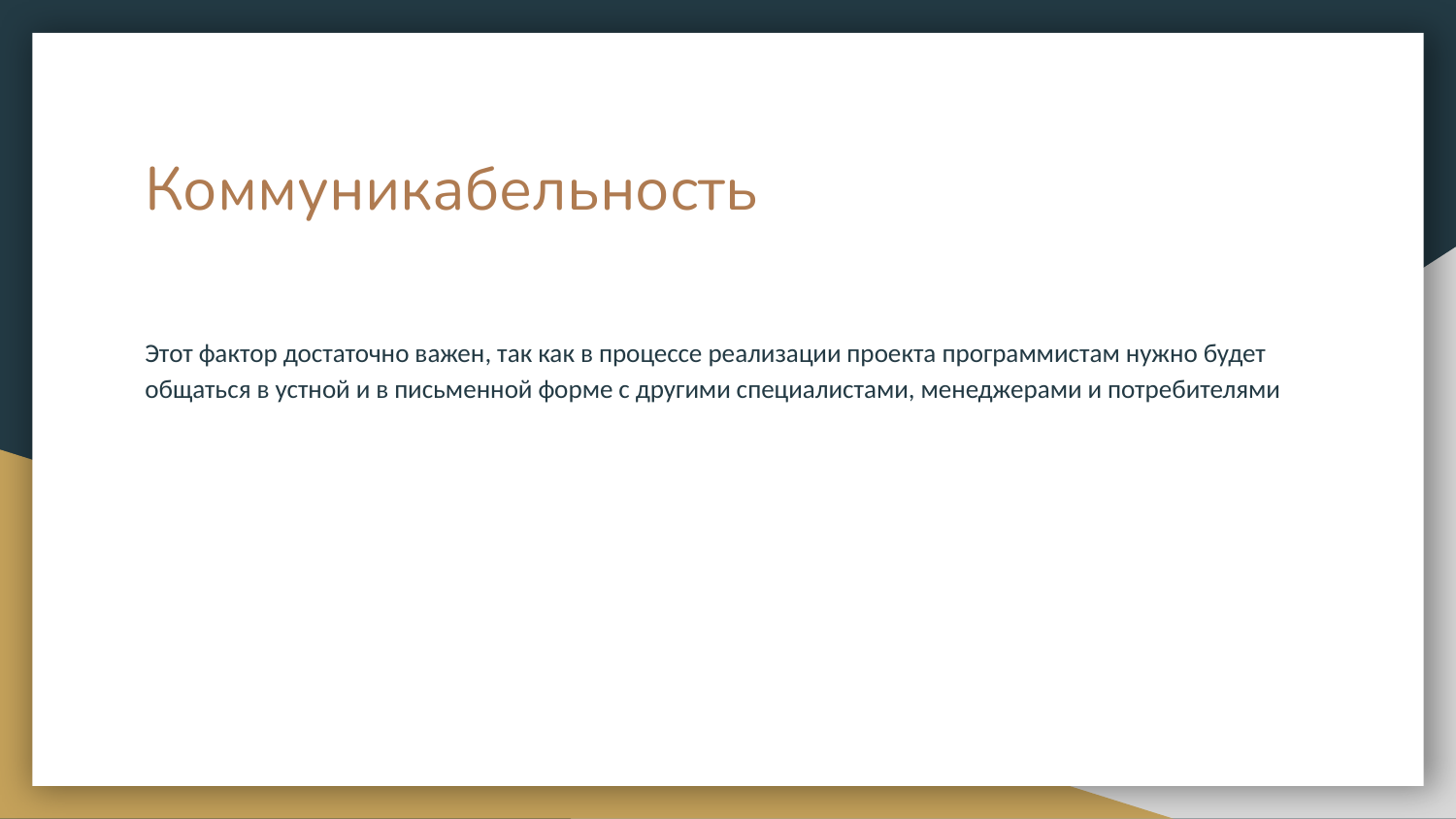

# Коммуникабельность
Этот фактор достаточно важен, так как в процессе реализации проекта программистам нужно будет общаться в устной и в письменной форме с другими специалистами, менеджерами и потребителями